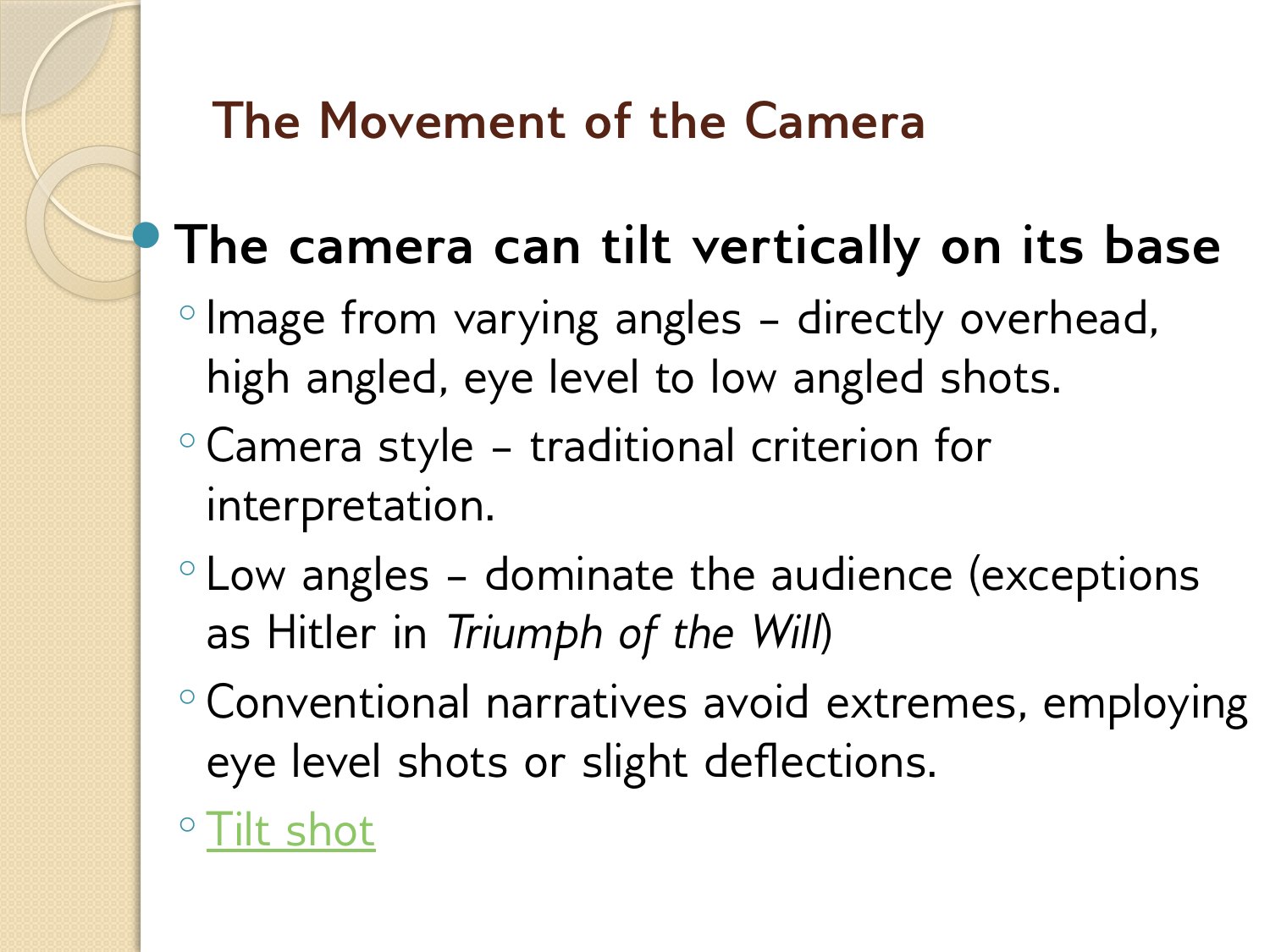

# The Movement of the Camera
The camera can tilt vertically on its base
Image from varying angles – directly overhead, high angled, eye level to low angled shots.
Camera style – traditional criterion for interpretation.
Low angles – dominate the audience (exceptions as Hitler in Triumph of the Will)
Conventional narratives avoid extremes, employing eye level shots or slight deflections.
Tilt shot